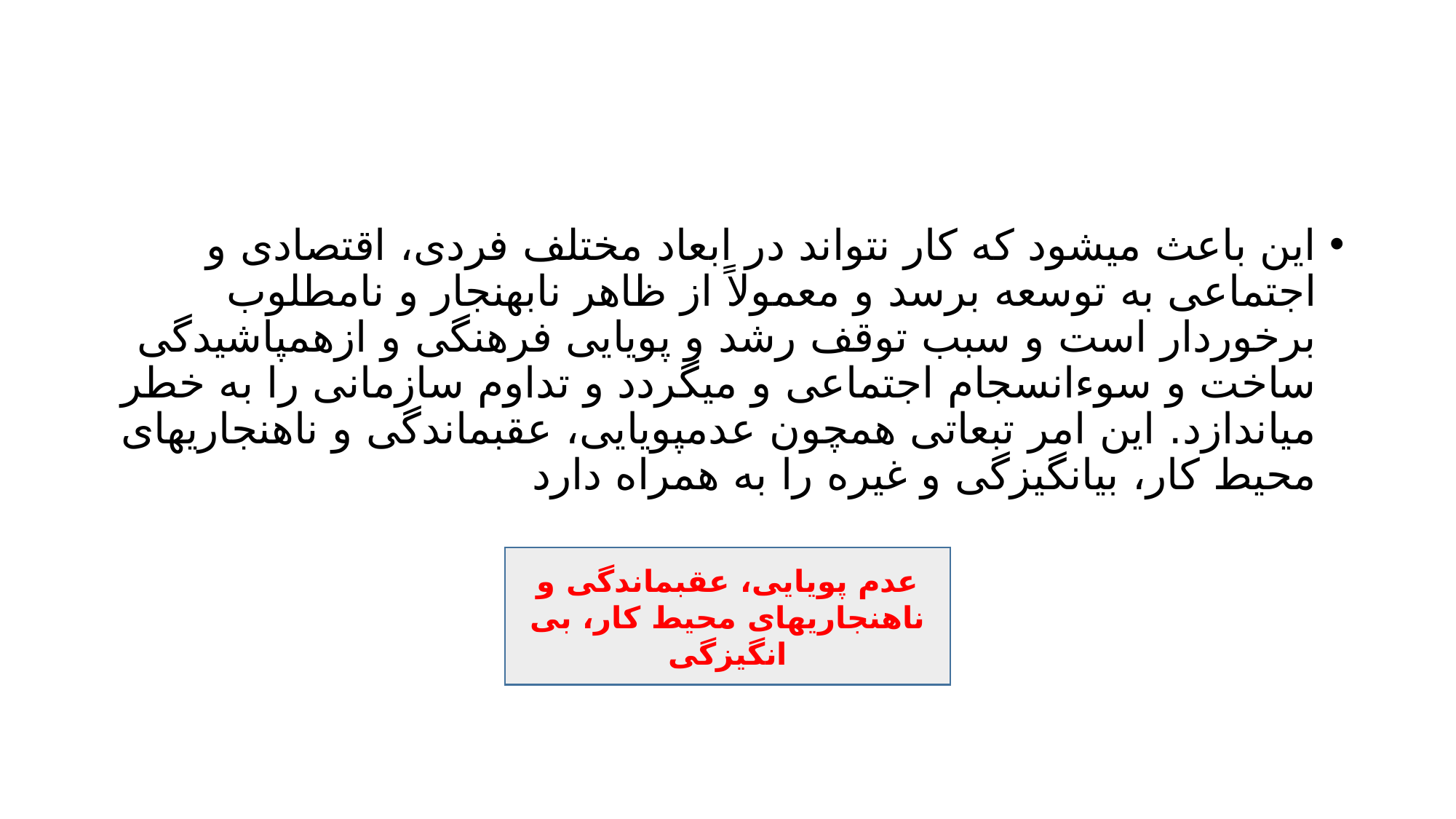

#
این باعث میشود که کار نتواند در ابعاد مختلف فردی، اقتصادی و اجتماعی به توسعه برسد و معمولاً از ظاهر نابهنجار و نامطلوب برخوردار است و سبب توقف رشد و پویایی فرهنگی و ازهمپاشیدگی ساخت و سوءانسجام اجتماعی و میگردد و تداوم سازمانی را به خطر میاندازد. این امر تبعاتی همچون عدمپویایی، عقبماندگی و ناهنجاریهای محیط کار، بیانگیزگی و غیره را به همراه دارد
عدم پویایی، عقبماندگی و ناهنجاریهای محیط کار، بی انگیزگی